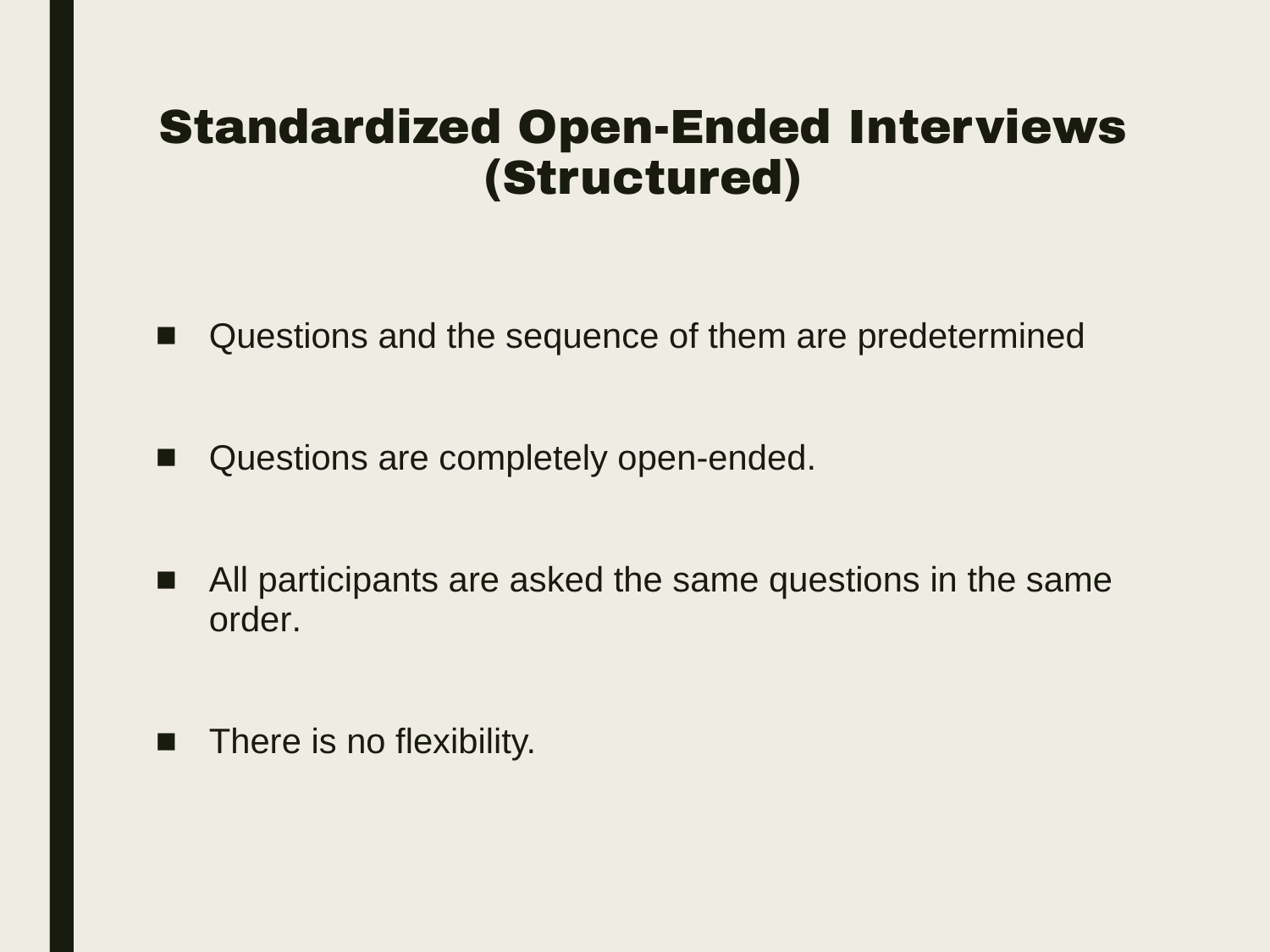

# Standardized Open-Ended Interviews (Structured)

Questions and the sequence of them are predetermined

Questions are completely open-ended.

All participants are asked the same questions in the same order.

There is no flexibility.